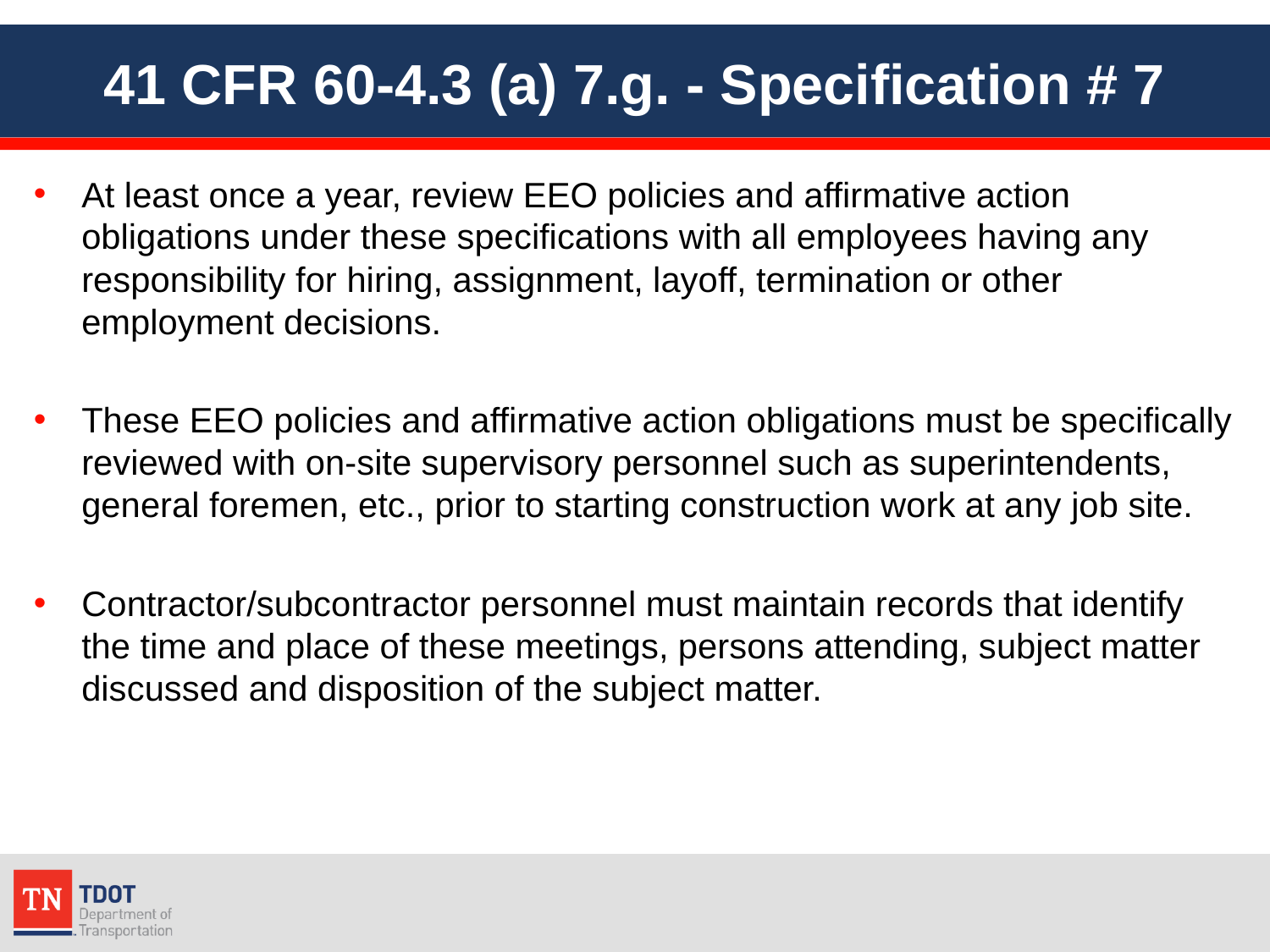

# 41 CFR 60-4.3 (a) 7.g. - Specification # 7
At least once a year, review EEO policies and affirmative action obligations under these specifications with all employees having any responsibility for hiring, assignment, layoff, termination or other employment decisions.

These EEO policies and affirmative action obligations must be specifically reviewed with on-site supervisory personnel such as superintendents, general foremen, etc., prior to starting construction work at any job site.

Contractor/subcontractor personnel must maintain records that identify the time and place of these meetings, persons attending, subject matter discussed and disposition of the subject matter.